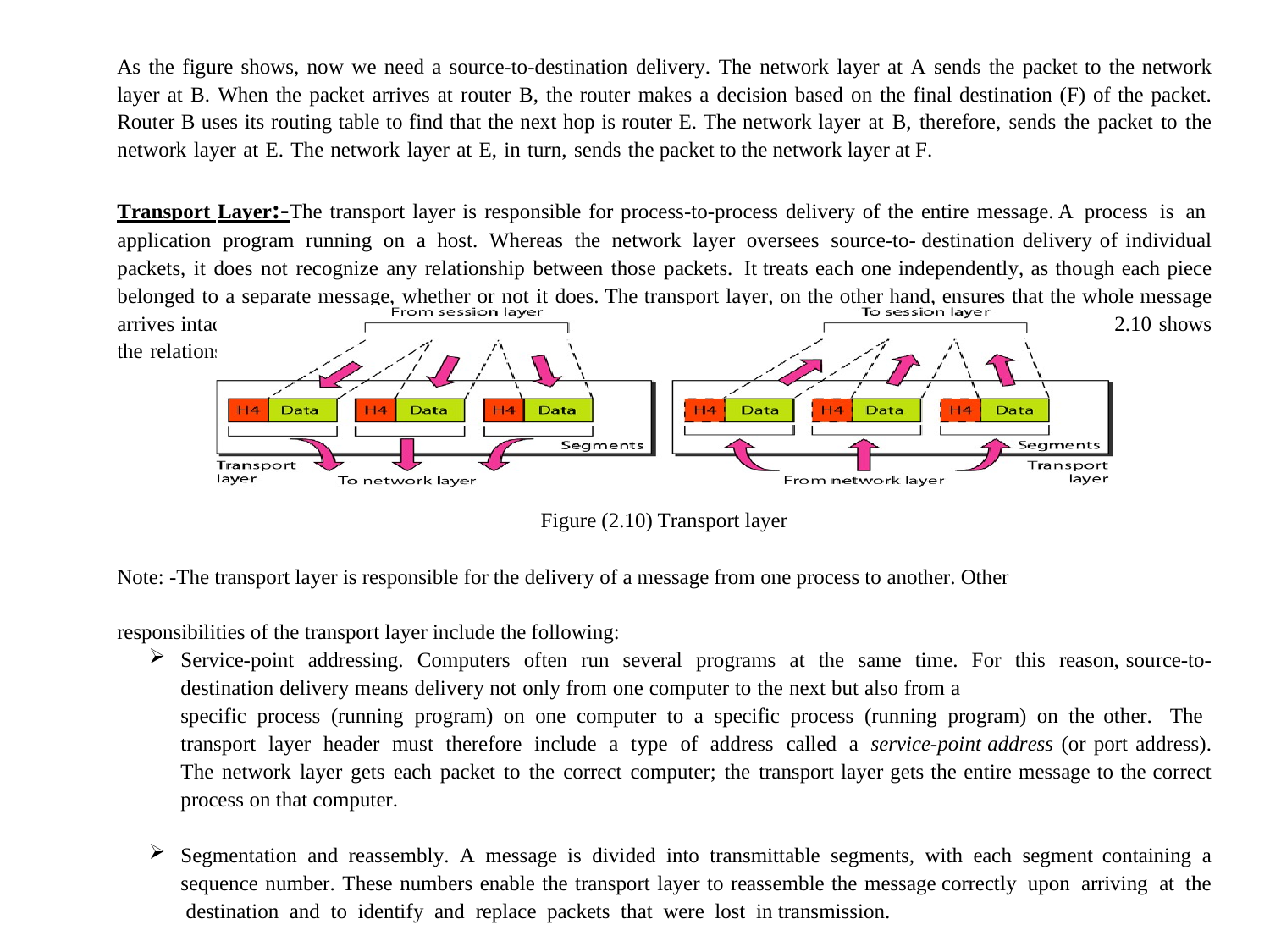

As the figure shows, now we need a source-to-destination delivery. The network layer at A sends the packet to the network layer at B. When the packet arrives at router B, the router makes a decision based on the final destination (F) of the packet. Router B uses its routing table to find that the next hop is router E. The network layer at B, therefore, sends the packet to the network layer at E. The network layer at E, in turn, sends the packet to the network layer at F.

Transport Layer:-The transport layer is responsible for process-to-process delivery of the entire message. A  process  is  an  application  program  running  on  a  host.  Whereas  the  network  layer  oversees  source-to- destination delivery of individual packets, it does not recognize any relationship between those packets.  It treats each one independently, as though each piece belonged to a separate message, whether or not it does. The transport layer, on the other hand, ensures that the whole message arrives intact and in order, overseeing both error control and flow control at the source-to-destination level. Figure 2.10 shows the relationship of the transport layer to the network and session layers.

Figure (2.10) Transport layer
Note: -The transport layer is responsible for the delivery of a message from one process to another. Other responsibilities of the transport layer include the following:
Service-point  addressing.  Computers  often  run  several  programs  at  the  same  time.  For  this  reason, source-to-destination delivery means delivery not only from one computer to the next but also from a
specific process (running program) on one computer to a specific process (running program) on the other.  The  transport  layer  header  must  therefore  include  a  type  of  address  called  a  service-point address (or port address). The network layer gets each packet to the correct computer; the transport layer gets the entire message to the correct process on that computer.

Segmentation and reassembly. A message is divided into transmittable segments, with each segment containing a sequence number. These numbers enable the transport layer to reassemble the message correctly  upon  arriving  at  the  destination  and  to  identify  and  replace  packets  that  were  lost  in transmission.

Connection  control.  The  transport  layer  can  be  either  connectionless  or  connectionoriented.A connectionless  transport  layer  treats  each  segment  as  an  independentpacket  and  delivers  it  to  the transport layer  at the destination machine. A connectionorientedtransport layer makes a  connection